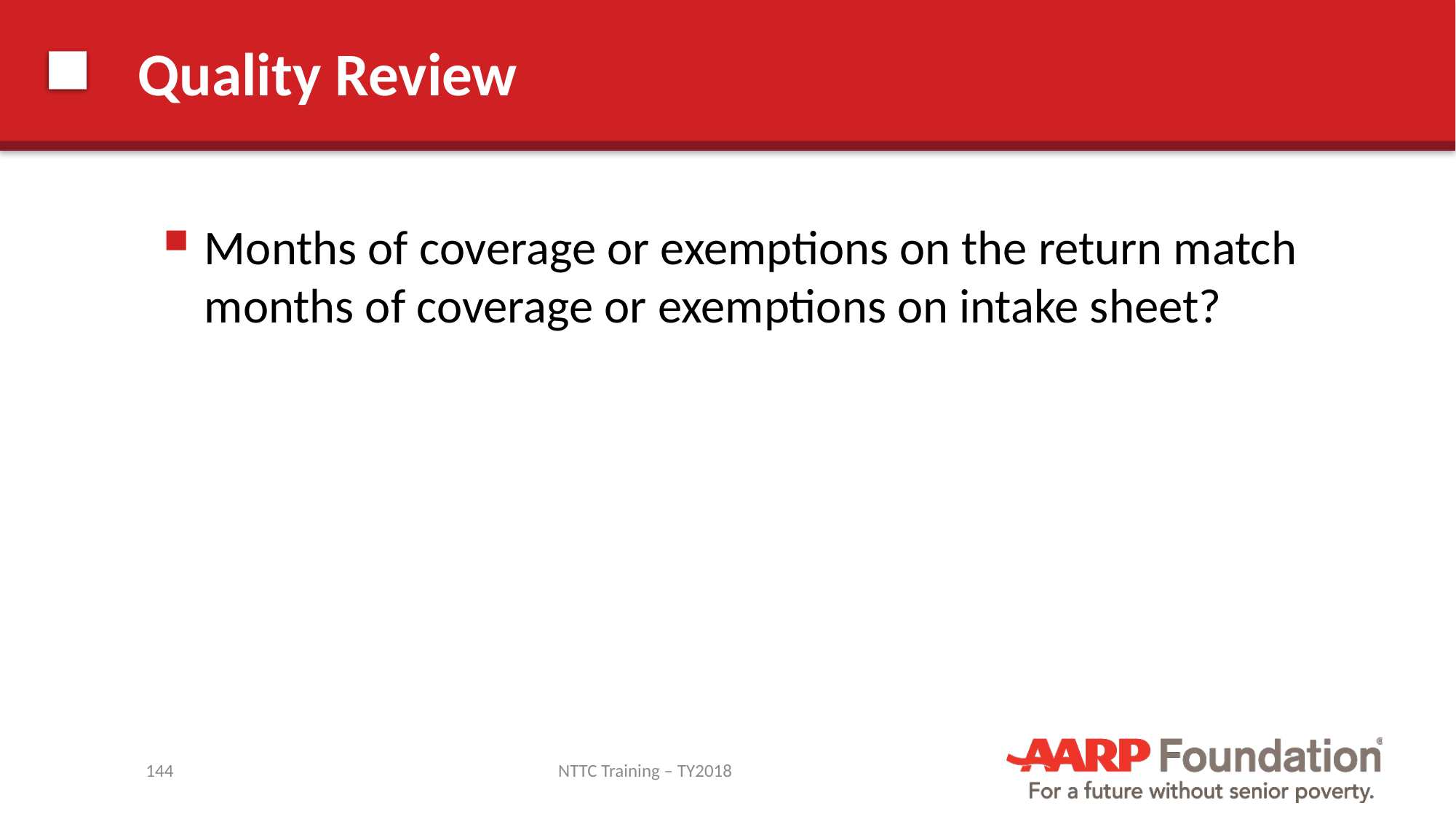

# Quality Review
Months of coverage or exemptions on the return match months of coverage or exemptions on intake sheet?

144
NTTC Training – TY2018